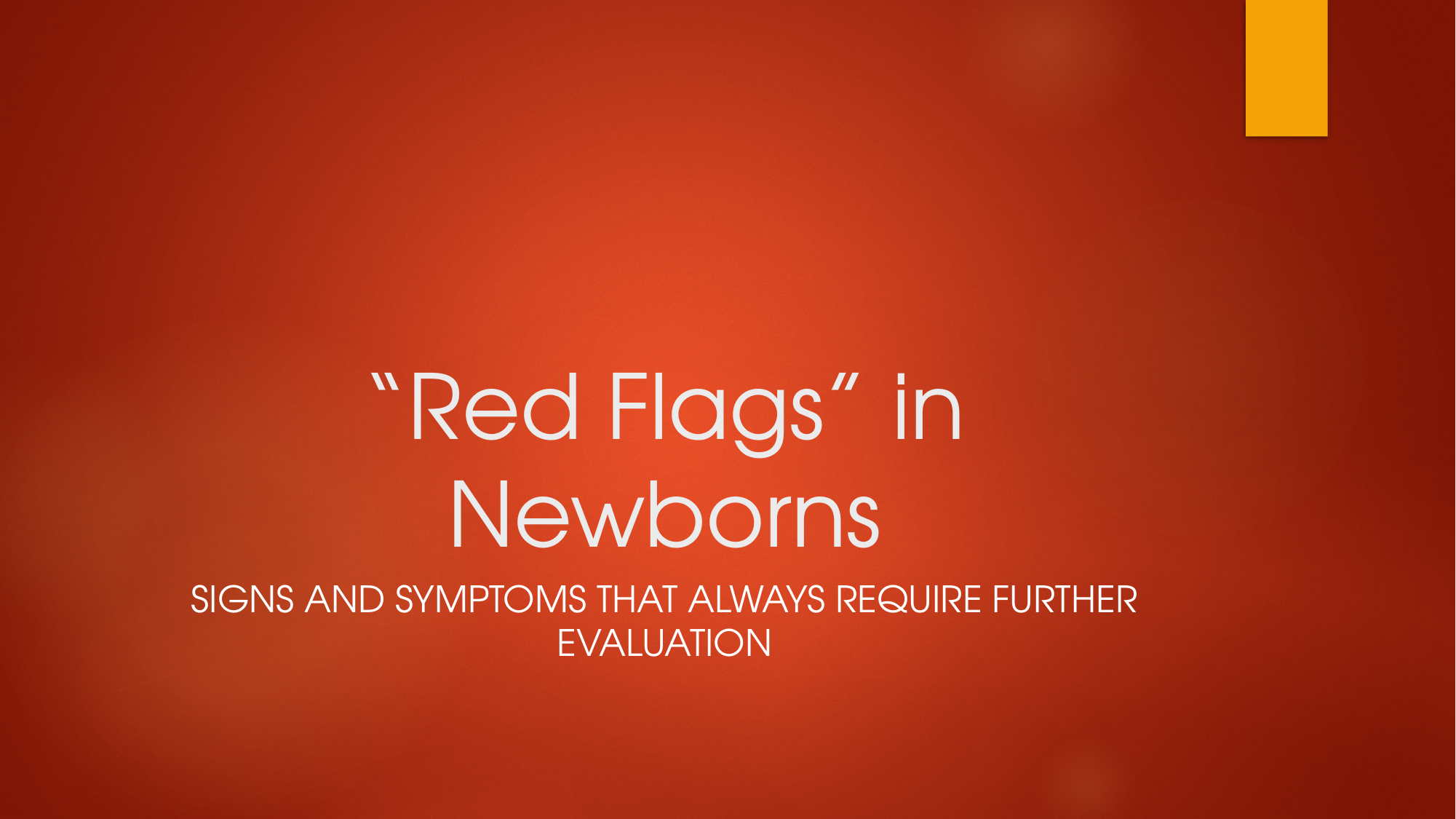

# “Red Flags” in Newborns
Signs and Symptoms that ALWAYS Require Further Evaluation